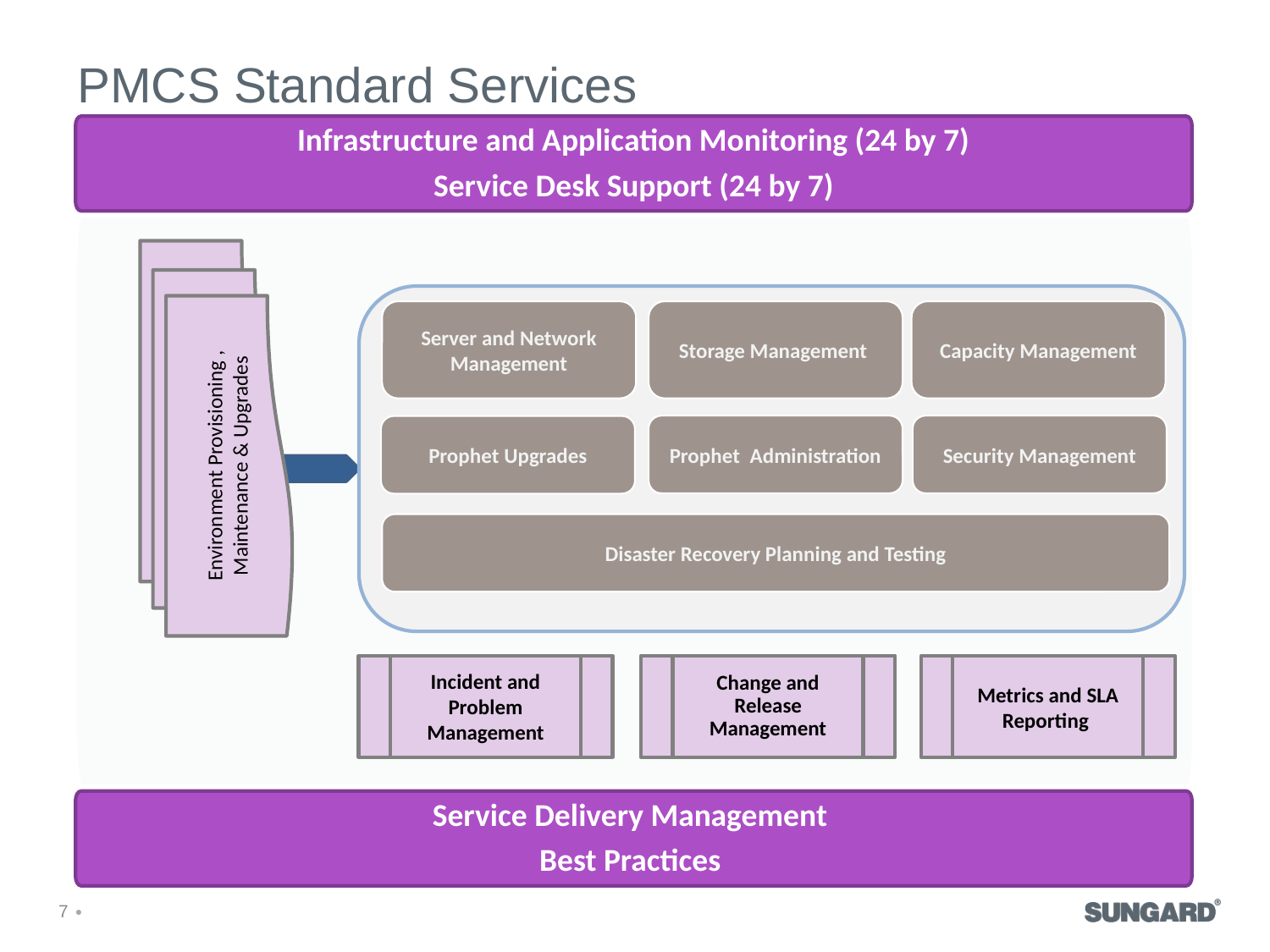

# PMCS Standard Services
Infrastructure and Application Monitoring (24 by 7)
Service Desk Support (24 by 7)

Storage Management
Capacity Management
Server and Network Management
Prophet  Administration
Security Management
Prophet Upgrades
Disaster Recovery Planning and Testing
Environment Provisioning , Maintenance & Upgrades

Incident and Problem Management
Change and Release Management
Metrics and SLA Reporting
Service Delivery Management
Best Practices
7